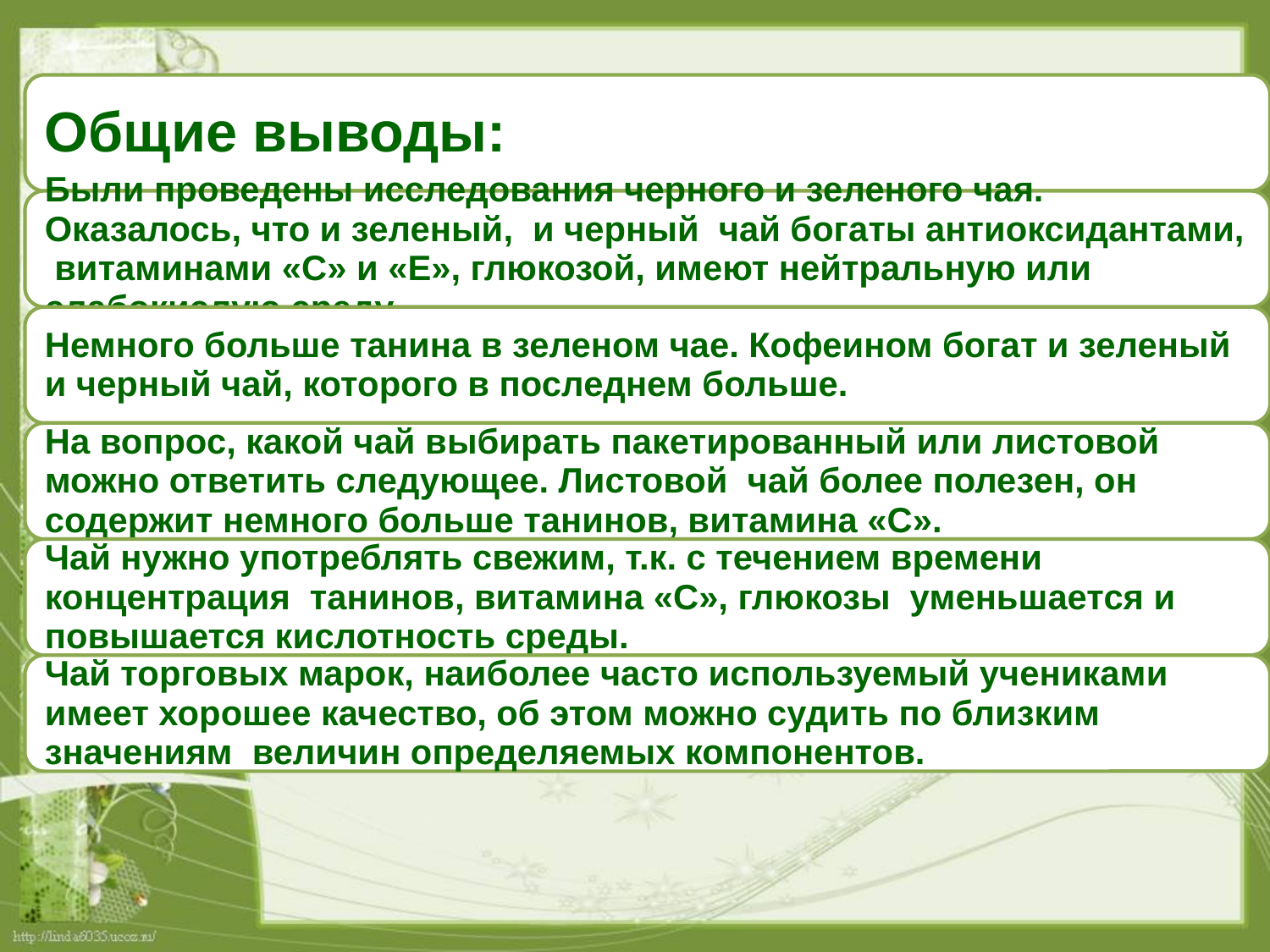

Общие выводы:
Были проведены исследования черного и зеленого чая.  Оказалось, что и зеленый,  и черный  чай богаты антиоксидантами,  витаминами «С» и «Е», глюкозой, имеют нейтральную или слабокислую среду.
Немного больше танина в зеленом чае. Кофеином богат и зеленый и черный чай, которого в последнем больше.
На вопрос, какой чай выбирать пакетированный или листовой можно ответить следующее. Листовой  чай более полезен, он содержит немного больше танинов, витамина «С».
Чай нужно употреблять свежим, т.к. с течением времени концентрация  танинов, витамина «С», глюкозы  уменьшается и повышается кислотность среды.
Чай торговых марок, наиболее часто используемый учениками имеет хорошее качество, об этом можно судить по близким значениям  величин определяемых компонентов.